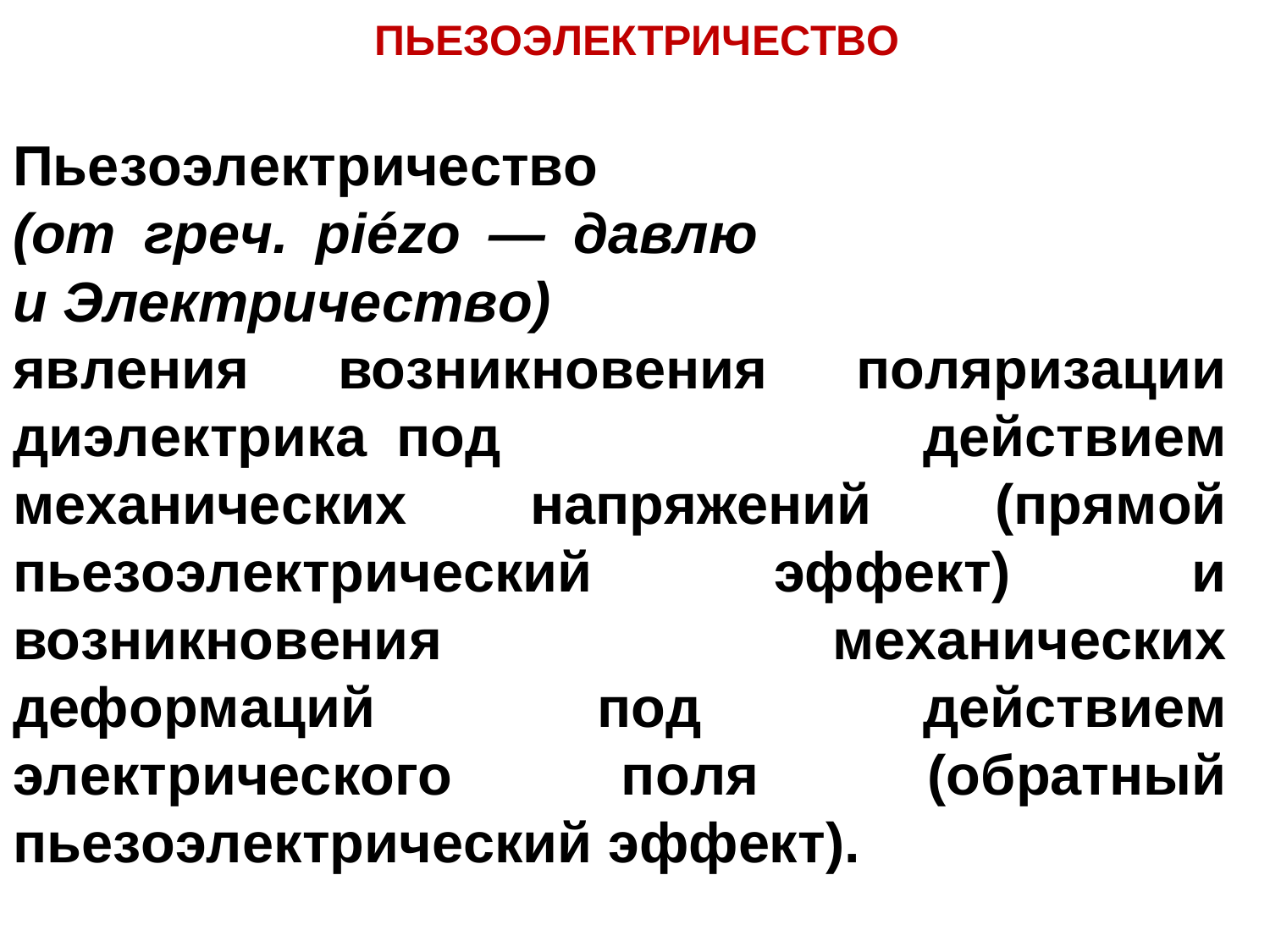

# ПЬЕЗОЭЛЕКТРИЧЕСТВО
Пьезоэлектричество
(от греч. piézo — давлю и Электричество)
явления возникновения поляризации диэлектрика	под действием механических напряжений (прямой пьезоэлектрический эффект) и возникновения механических деформаций под действием электрического поля (обратный пьезоэлектрический эффект).